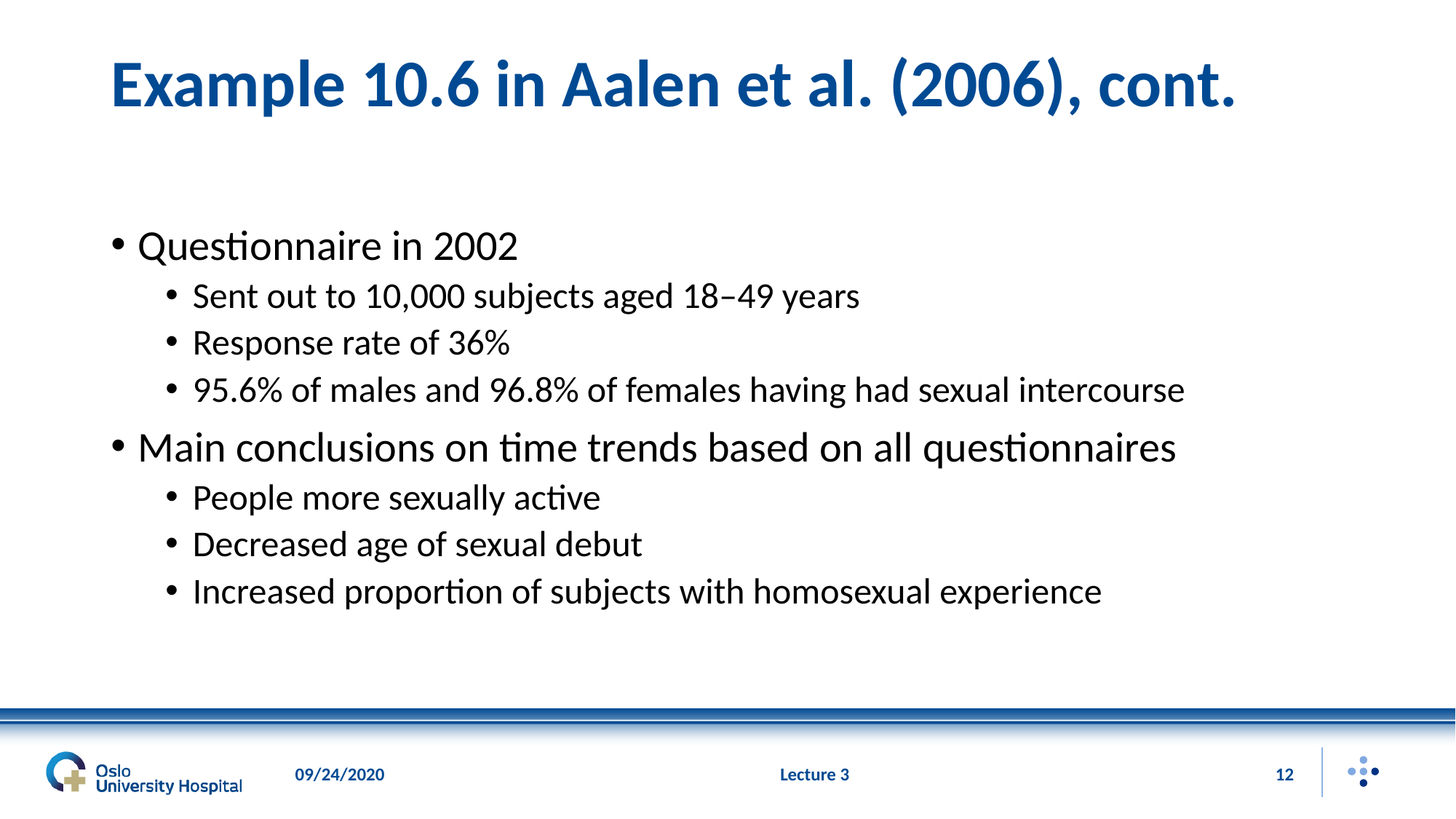

# Example 10.6 in Aalen et al. (2006), cont.
Questionnaire in 2002
Sent out to 10,000 subjects aged 18–49 years
Response rate of 36%
95.6% of males and 96.8% of females having had sexual intercourse
Main conclusions on time trends based on all questionnaires
People more sexually active
Decreased age of sexual debut
Increased proportion of subjects with homosexual experience
09/24/2020
Lecture 3
12